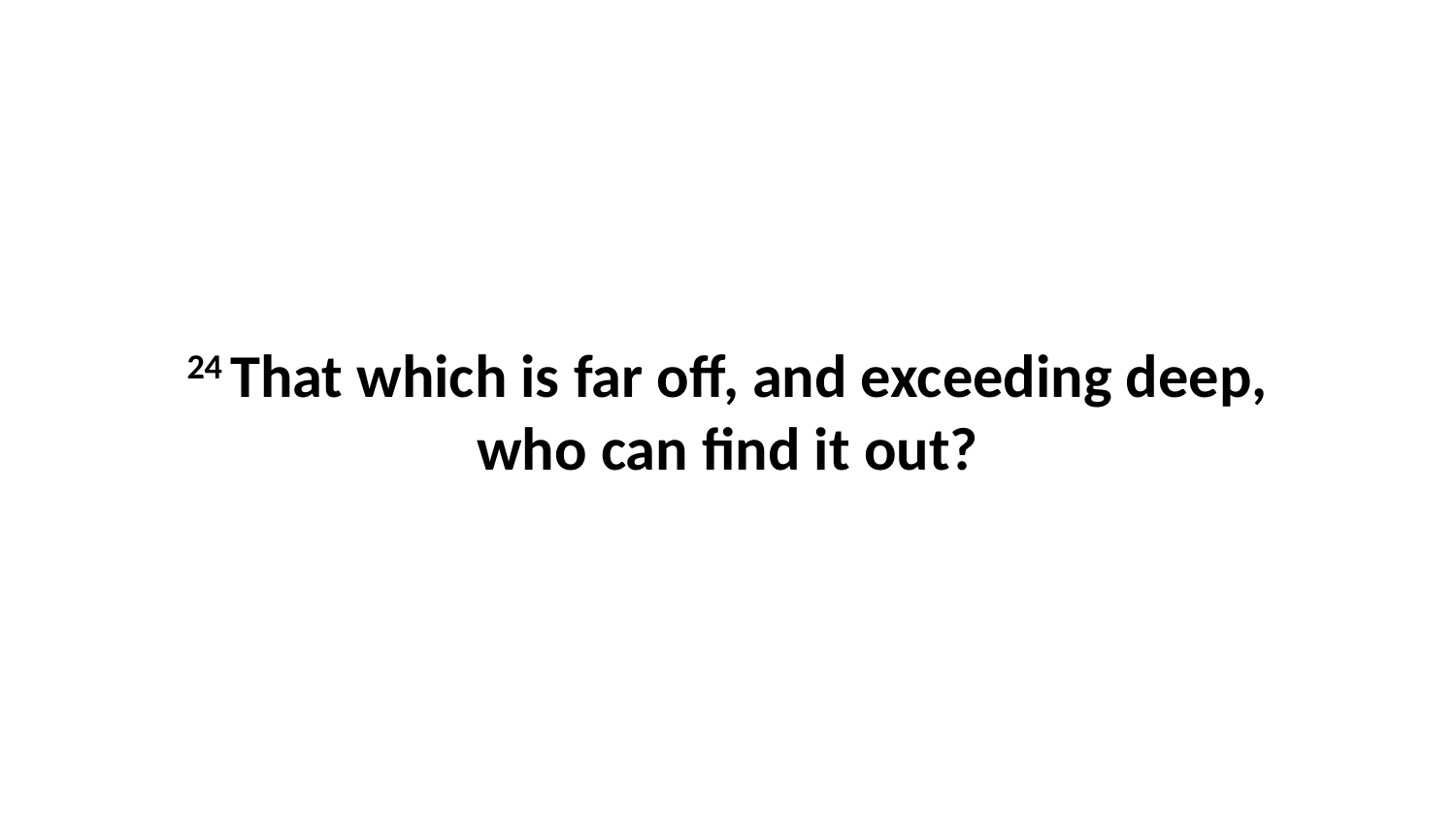

24 That which is far off, and exceeding deep, who can find it out?